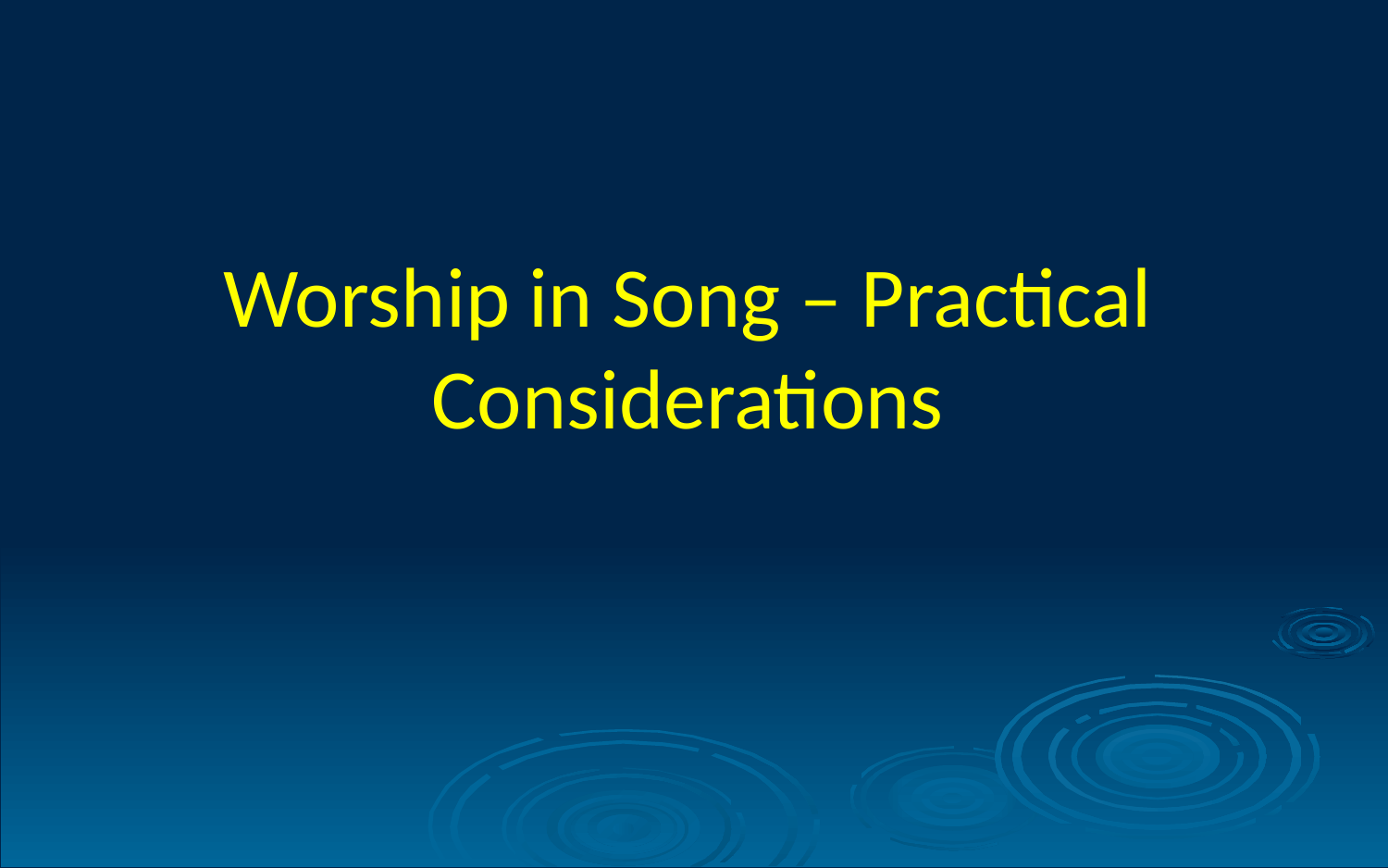

# Worship in Song – Practical Considerations